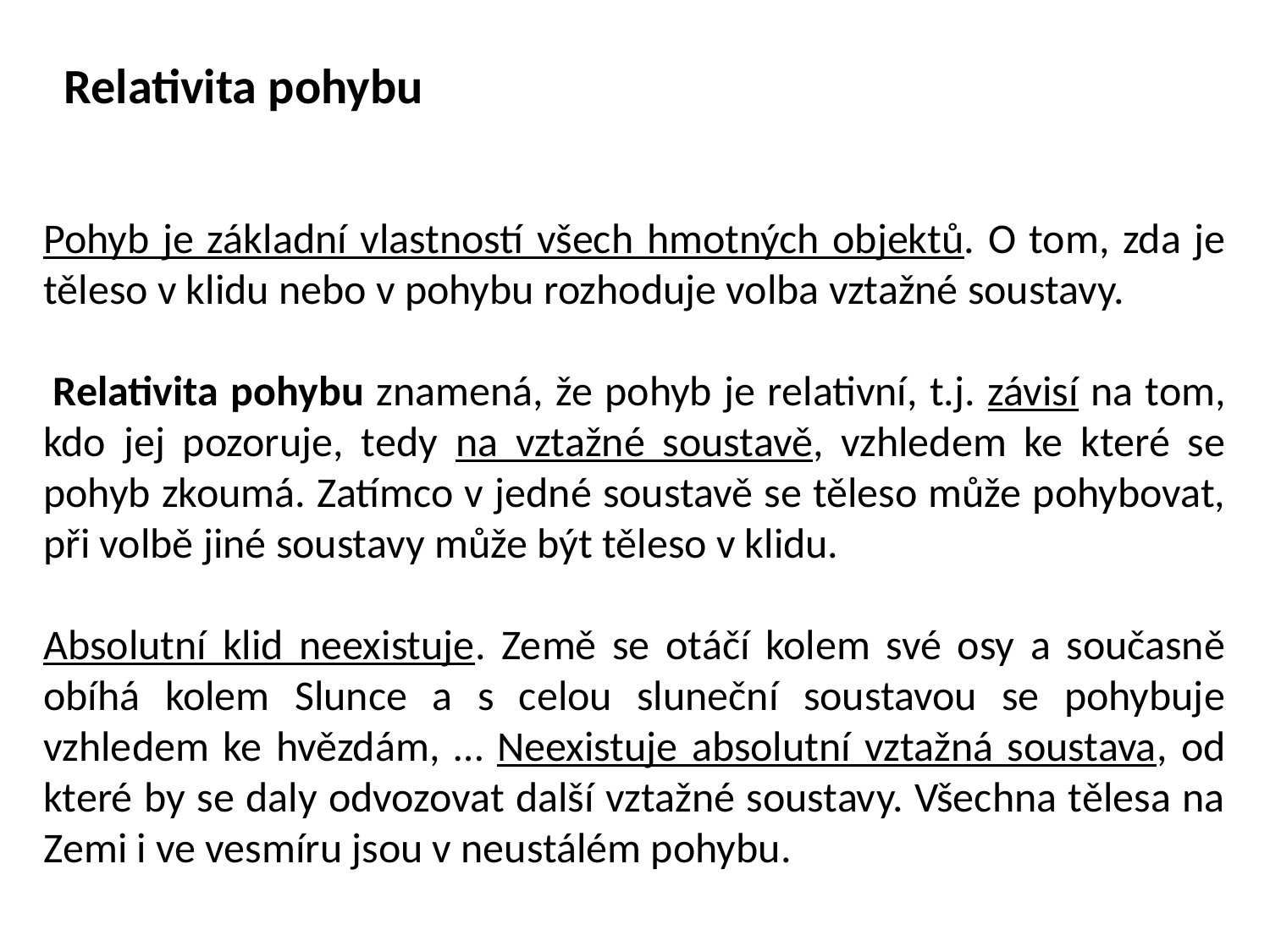

Relativita pohybu
Pohyb je základní vlastností všech hmotných objektů. O tom, zda je těleso v klidu nebo v pohybu rozhoduje volba vztažné soustavy.

 Relativita pohybu znamená, že pohyb je relativní, t.j. závisí na tom, kdo jej pozoruje, tedy na vztažné soustavě, vzhledem ke které se pohyb zkoumá. Zatímco v jedné soustavě se těleso může pohybovat, při volbě jiné soustavy může být těleso v klidu.

Absolutní klid neexistuje. Země se otáčí kolem své osy a současně obíhá kolem Slunce a s celou sluneční soustavou se pohybuje vzhledem ke hvězdám, … Neexistuje absolutní vztažná soustava, od které by se daly odvozovat další vztažné soustavy. Všechna tělesa na Zemi i ve vesmíru jsou v neustálém pohybu.